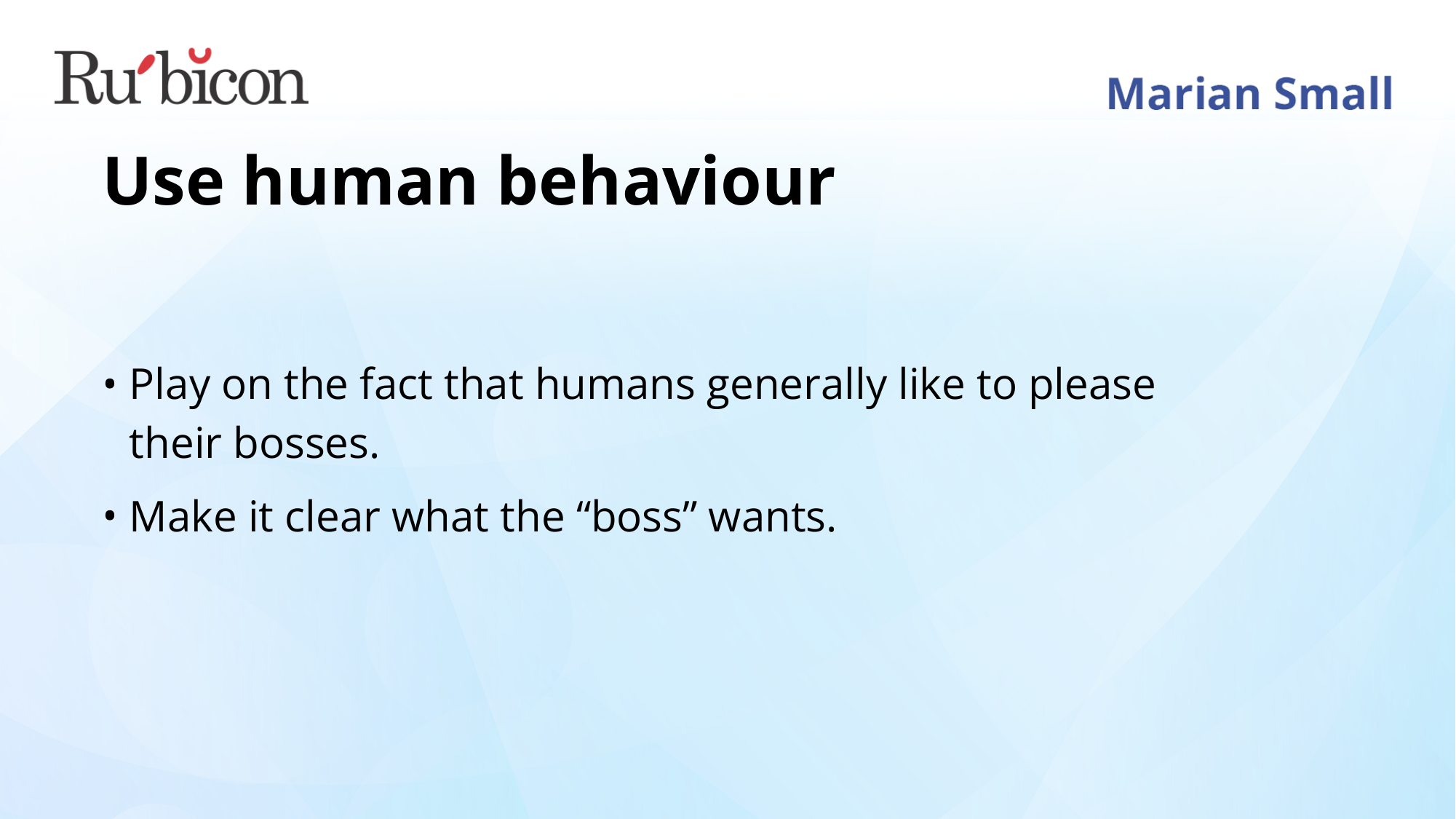

# Use human behaviour

Play on the fact that humans generally like to please their bosses.
Make it clear what the “boss” wants.